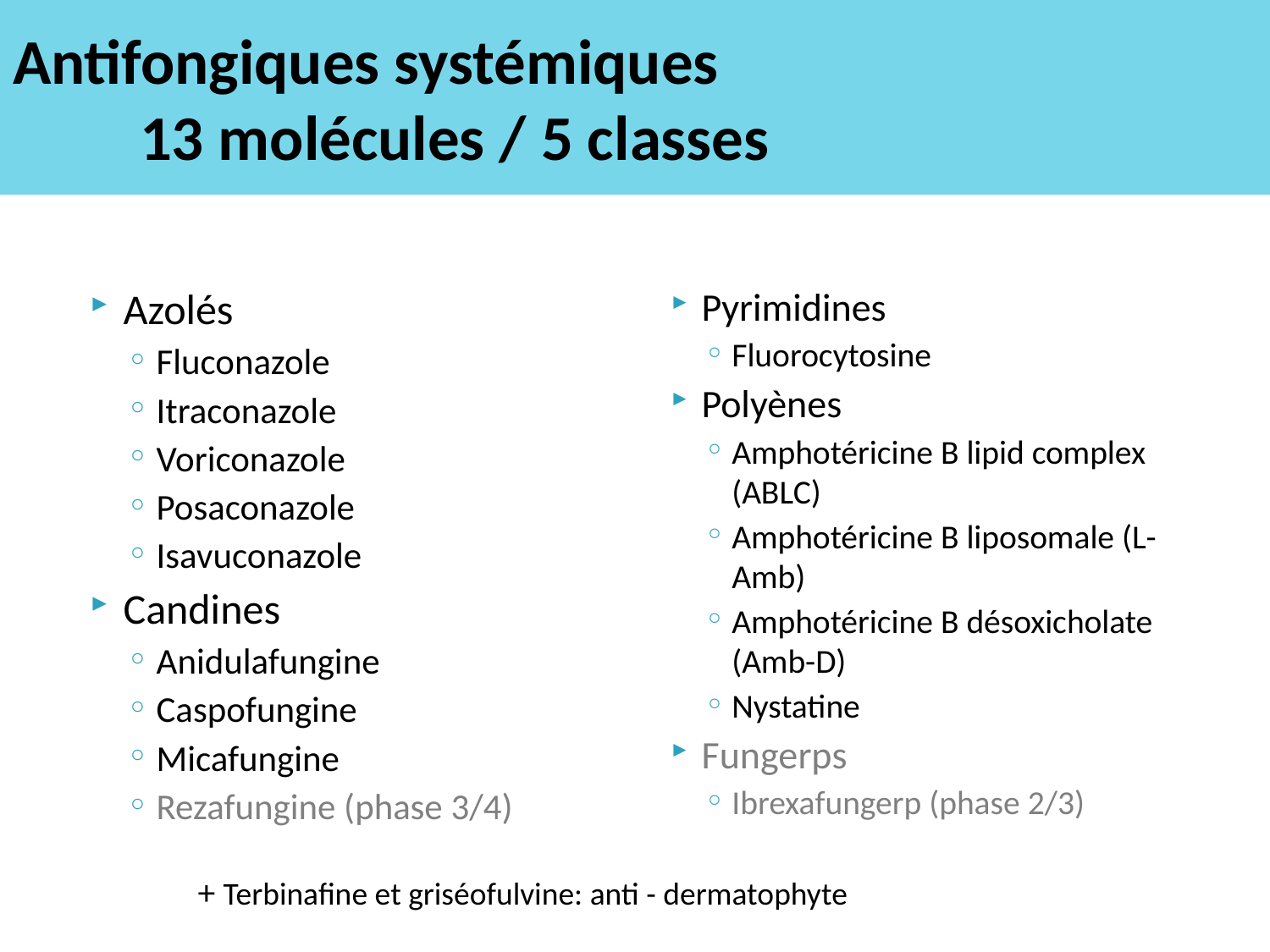

# Antifongiques systémiques 13 molécules / 5 classes
Azolés
Fluconazole
Itraconazole
Voriconazole
Posaconazole
Isavuconazole
Candines
Anidulafungine
Caspofungine
Micafungine
Rezafungine (phase 3/4)
Pyrimidines
Fluorocytosine
Polyènes
Amphotéricine B lipid complex (ABLC)
Amphotéricine B liposomale (L-Amb)
Amphotéricine B désoxicholate (Amb-D)
Nystatine
Fungerps
Ibrexafungerp (phase 2/3)

+ Terbinafine et griséofulvine: anti - dermatophyte